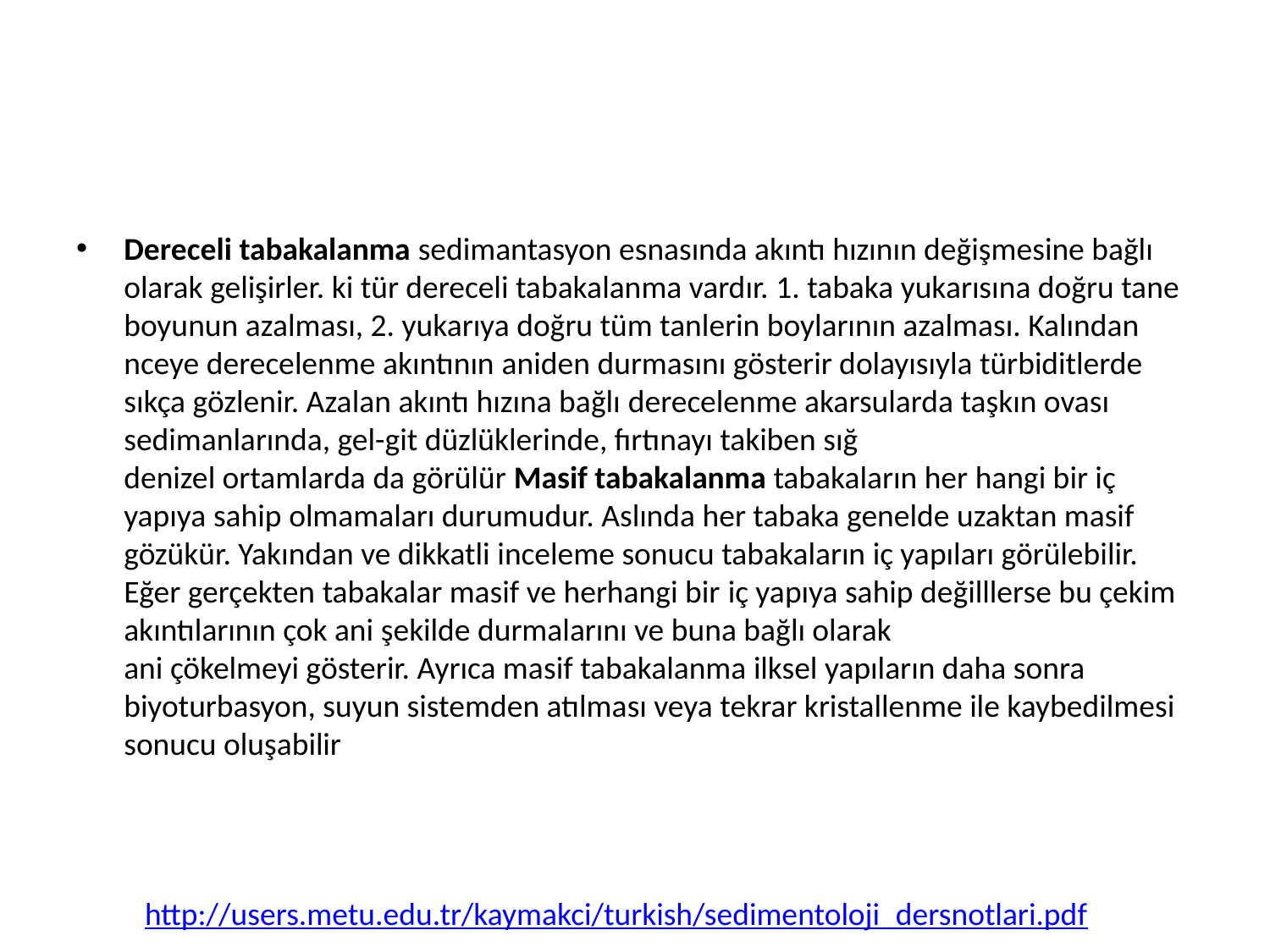

#
Dereceli tabakalanma sedimantasyon esnasında akıntı hızının değişmesine bağlı olarak gelişirler. ki tür dereceli tabakalanma vardır. 1. tabaka yukarısına doğru tane boyunun azalması, 2. yukarıya doğru tüm tanlerin boylarının azalması. Kalından nceye derecelenme akıntının aniden durmasını gösterir dolayısıyla türbiditlerde sıkça gözlenir. Azalan akıntı hızına bağlı derecelenme akarsularda taşkın ovası sedimanlarında, gel-git düzlüklerinde, fırtınayı takiben sığ
denizel ortamlarda da görülür Masif tabakalanma tabakaların her hangi bir iç yapıya sahip olmamaları durumudur. Aslında her tabaka genelde uzaktan masif gözükür. Yakından ve dikkatli inceleme sonucu tabakaların iç yapıları görülebilir. Eğer gerçekten tabakalar masif ve herhangi bir iç yapıya sahip değilllerse bu çekim akıntılarının çok ani şekilde durmalarını ve buna bağlı olarak
ani çökelmeyi gösterir. Ayrıca masif tabakalanma ilksel yapıların daha sonra biyoturbasyon, suyun sistemden atılması veya tekrar kristallenme ile kaybedilmesi sonucu oluşabilir
http://users.metu.edu.tr/kaymakci/turkish/sedimentoloji_dersnotlari.pdf